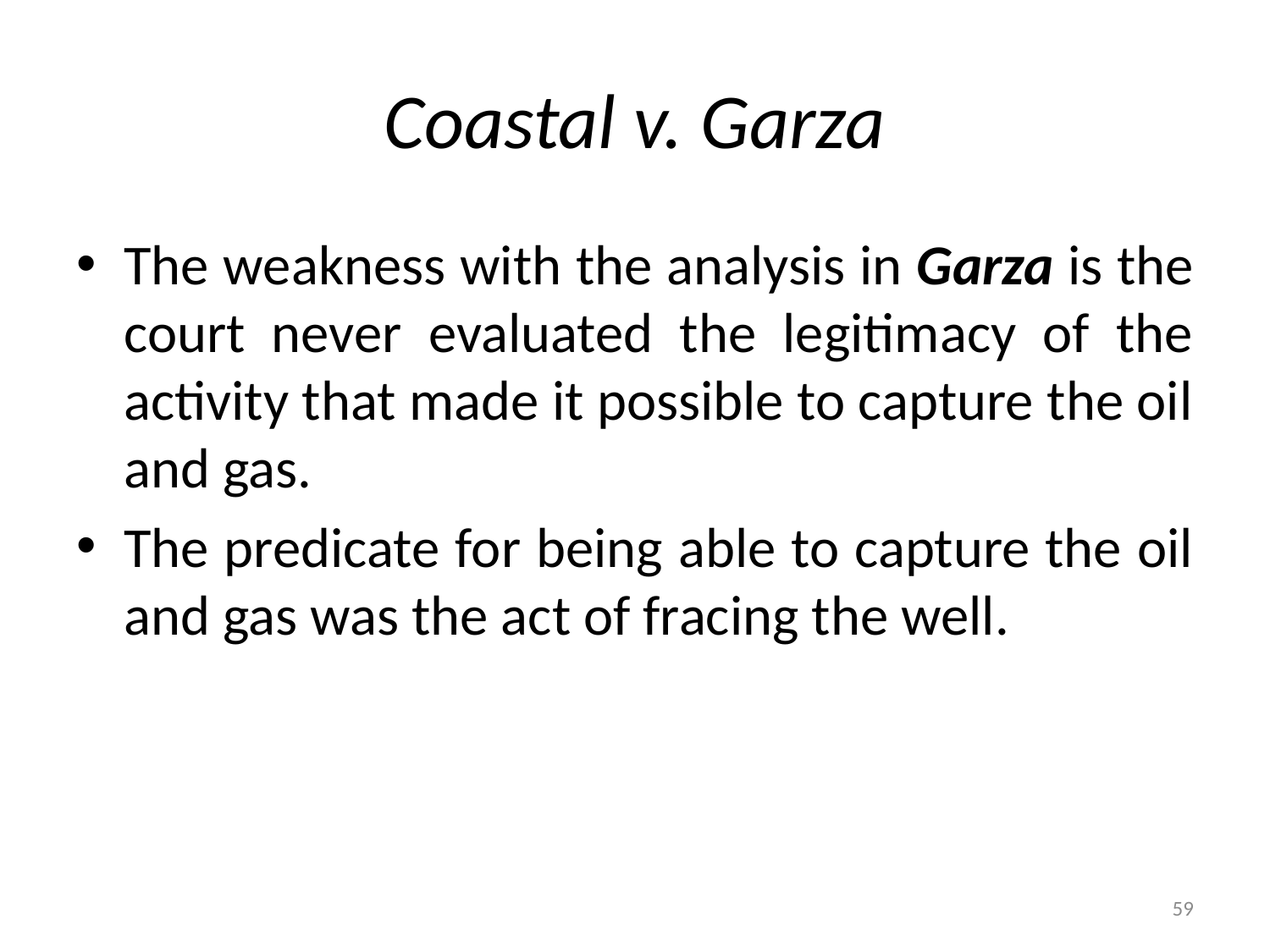

# Coastal v. Garza
The weakness with the analysis in Garza is the court never evaluated the legitimacy of the activity that made it possible to capture the oil and gas.
The predicate for being able to capture the oil and gas was the act of fracing the well.
59